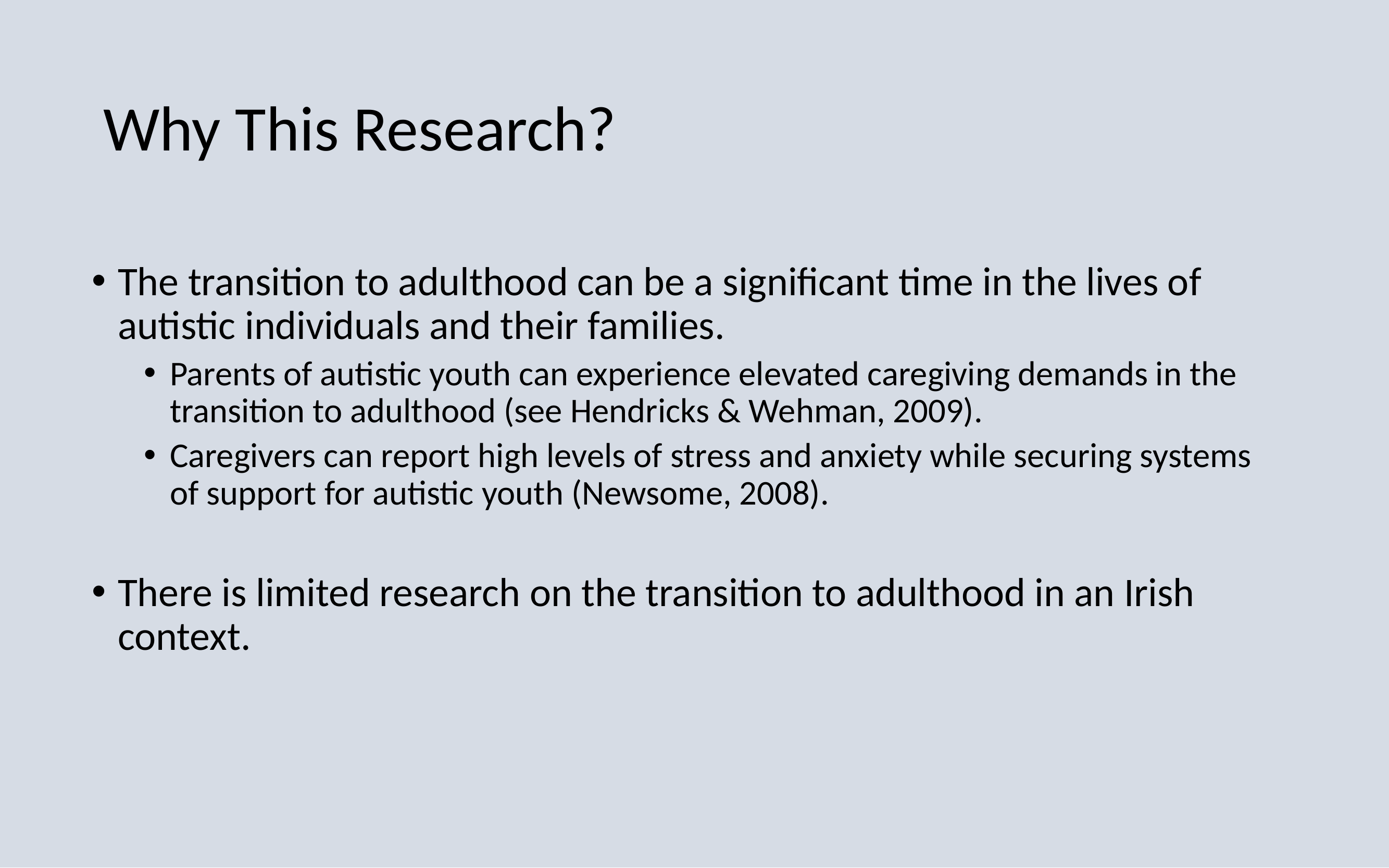

# Why This Research?

The transition to adulthood can be a significant time in the lives of autistic individuals and their families.
Parents of autistic youth can experience elevated caregiving demands in the transition to adulthood (see Hendricks & Wehman, 2009).
Caregivers can report high levels of stress and anxiety while securing systems of support for autistic youth (Newsome, 2008).

There is limited research on the transition to adulthood in an Irish context.